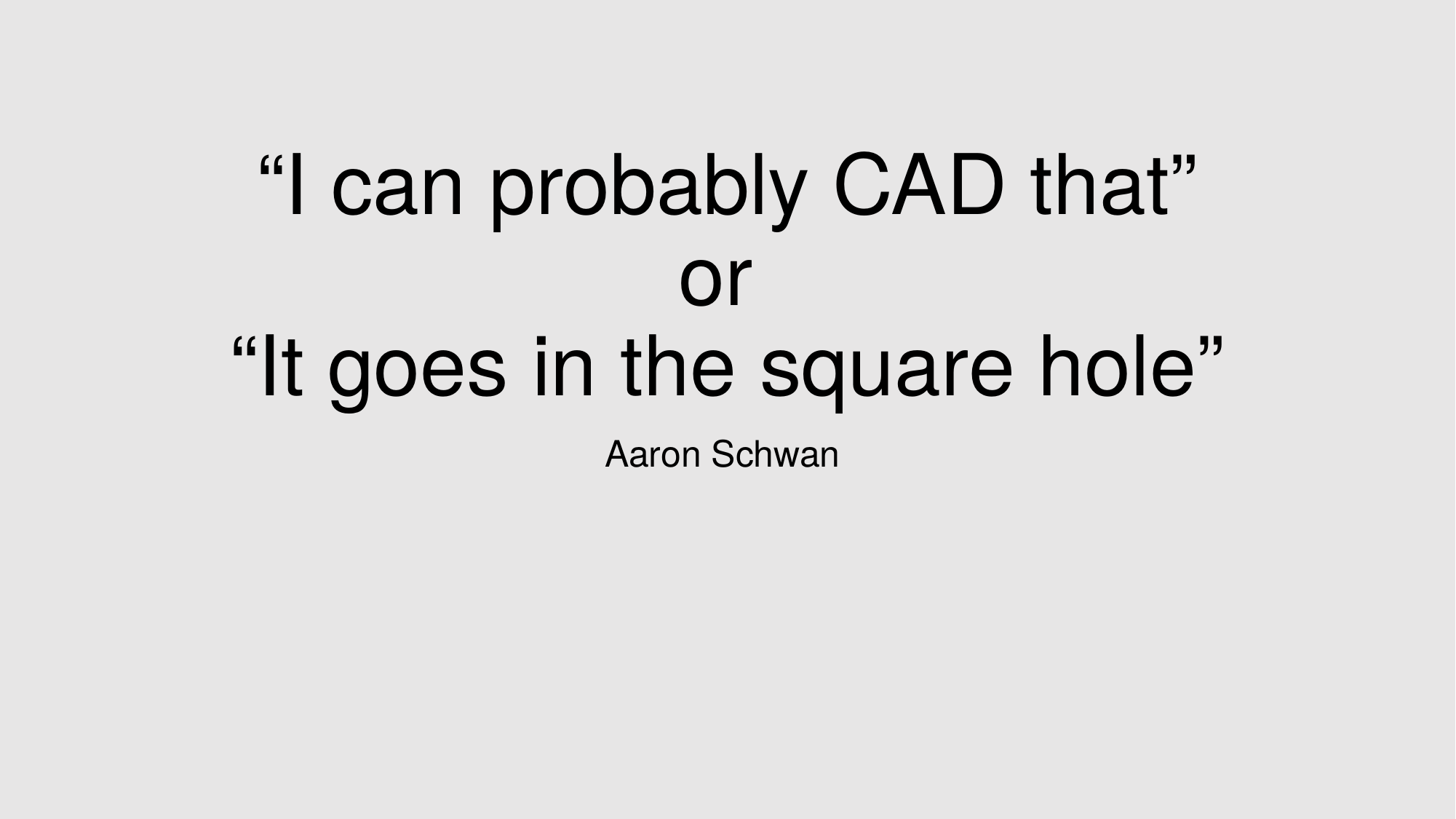

# “I can probably CAD that” or “It goes in the square hole”
Aaron Schwan